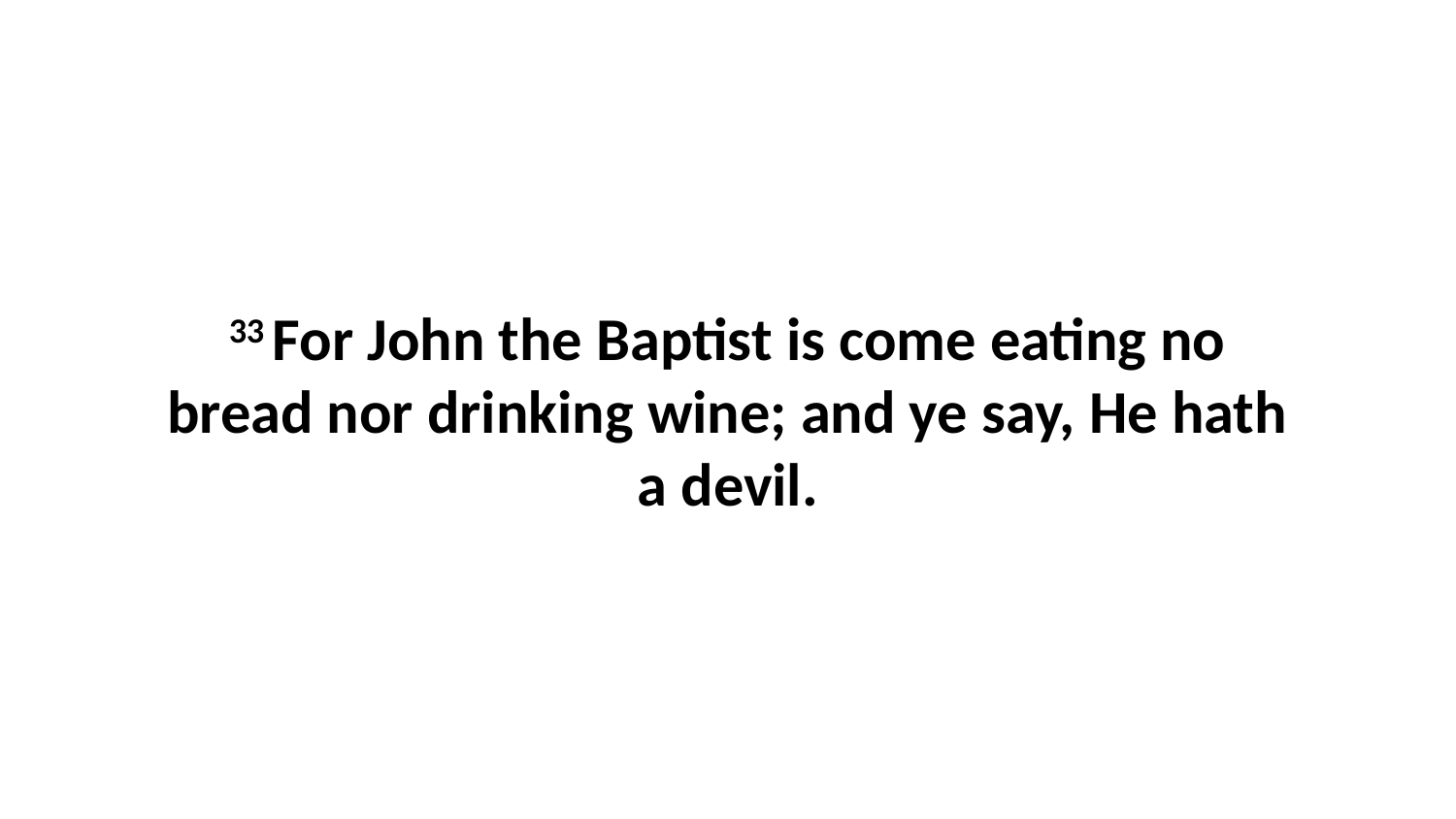

33 For John the Baptist is come eating no bread nor drinking wine; and ye say, He hath a devil.